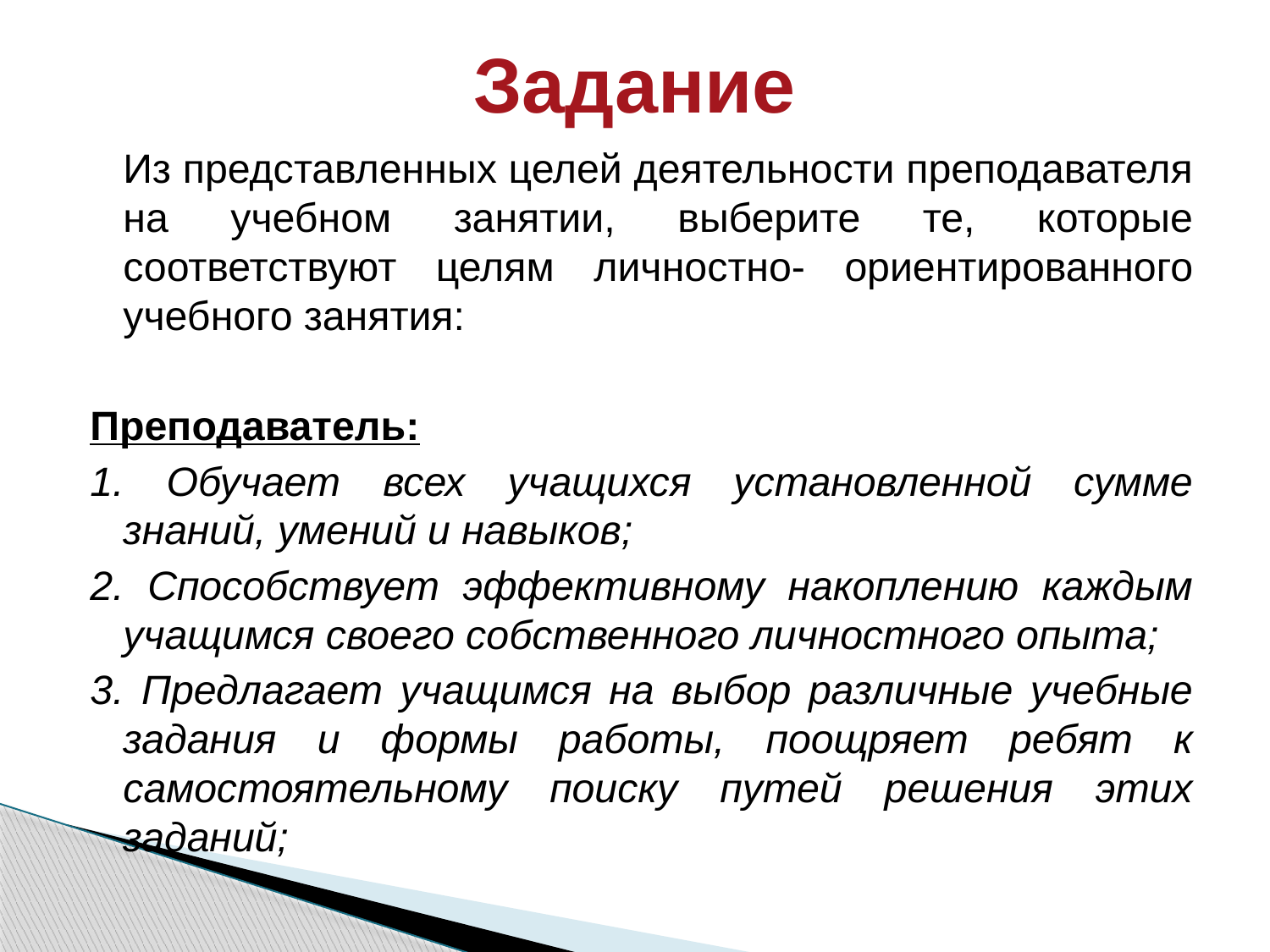

# Задание
		Из представленных целей деятельности преподавателя на учебном занятии, выберите те, которые соответствуют целям личностно- ориентированного учебного занятия:

Преподаватель:
1. Обучает всех учащихся установленной сумме знаний, умений и навыков;
2. Способствует эффективному накоплению каждым учащимся своего собственного личностного опыта;
3. Предлагает учащимся на выбор различные учебные задания и формы работы, поощряет ребят к самостоятельному поиску путей решения этих заданий;